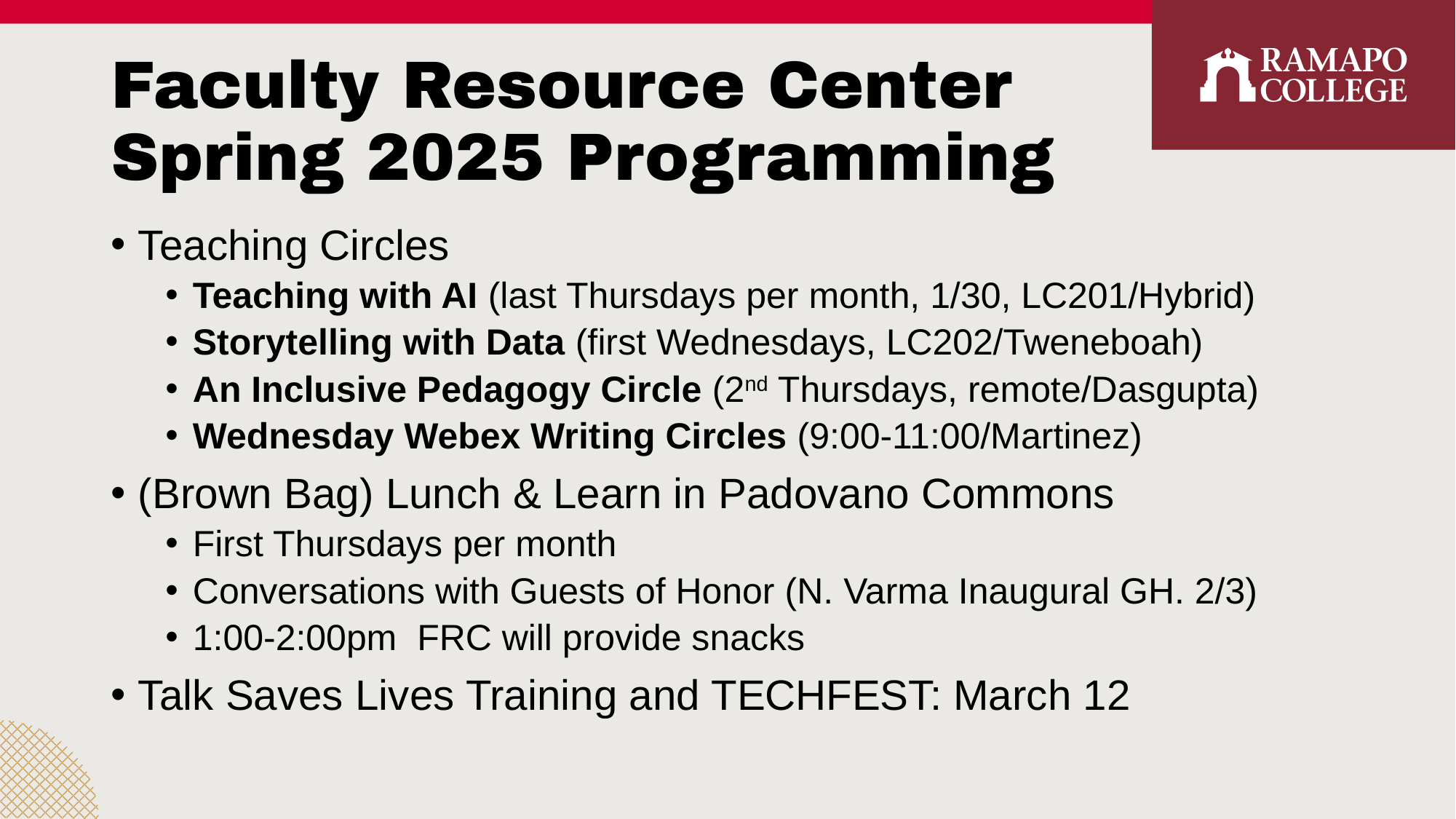

# Faculty Resource Center Spring 2025 Programming
Teaching Circles
Teaching with AI (last Thursdays per month, 1/30, LC201/Hybrid)
Storytelling with Data (first Wednesdays, LC202/Tweneboah)
An Inclusive Pedagogy Circle (2nd Thursdays, remote/Dasgupta)
Wednesday Webex Writing Circles (9:00-11:00/Martinez)
(Brown Bag) Lunch & Learn in Padovano Commons
First Thursdays per month
Conversations with Guests of Honor (N. Varma Inaugural GH. 2/3)
1:00-2:00pm  FRC will provide snacks
Talk Saves Lives Training and TECHFEST: March 12